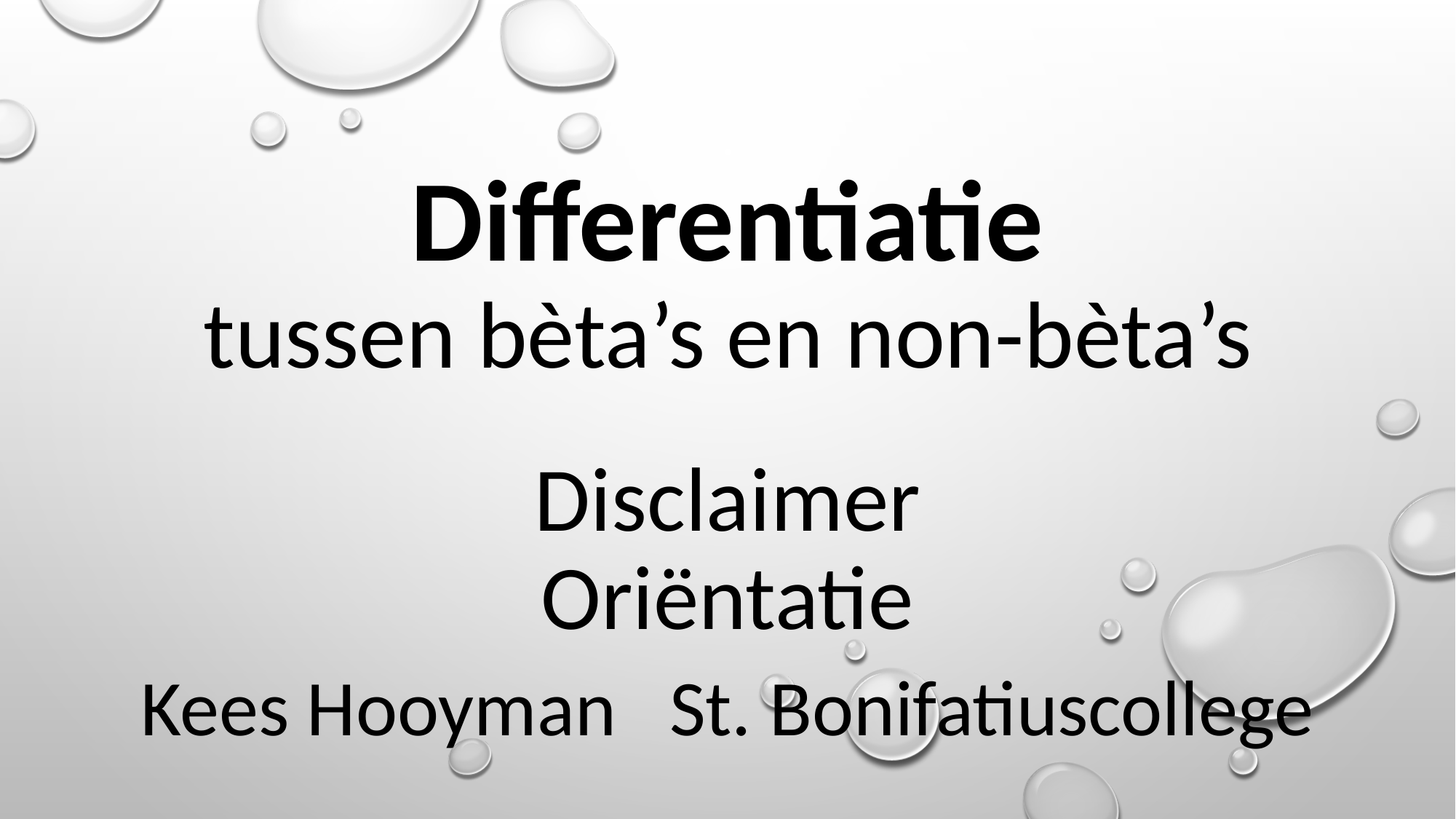

Differentiatie
tussen bèta’s en non-bèta’s
Disclaimer
Oriëntatie
Kees Hooyman   St. Bonifatiuscollege